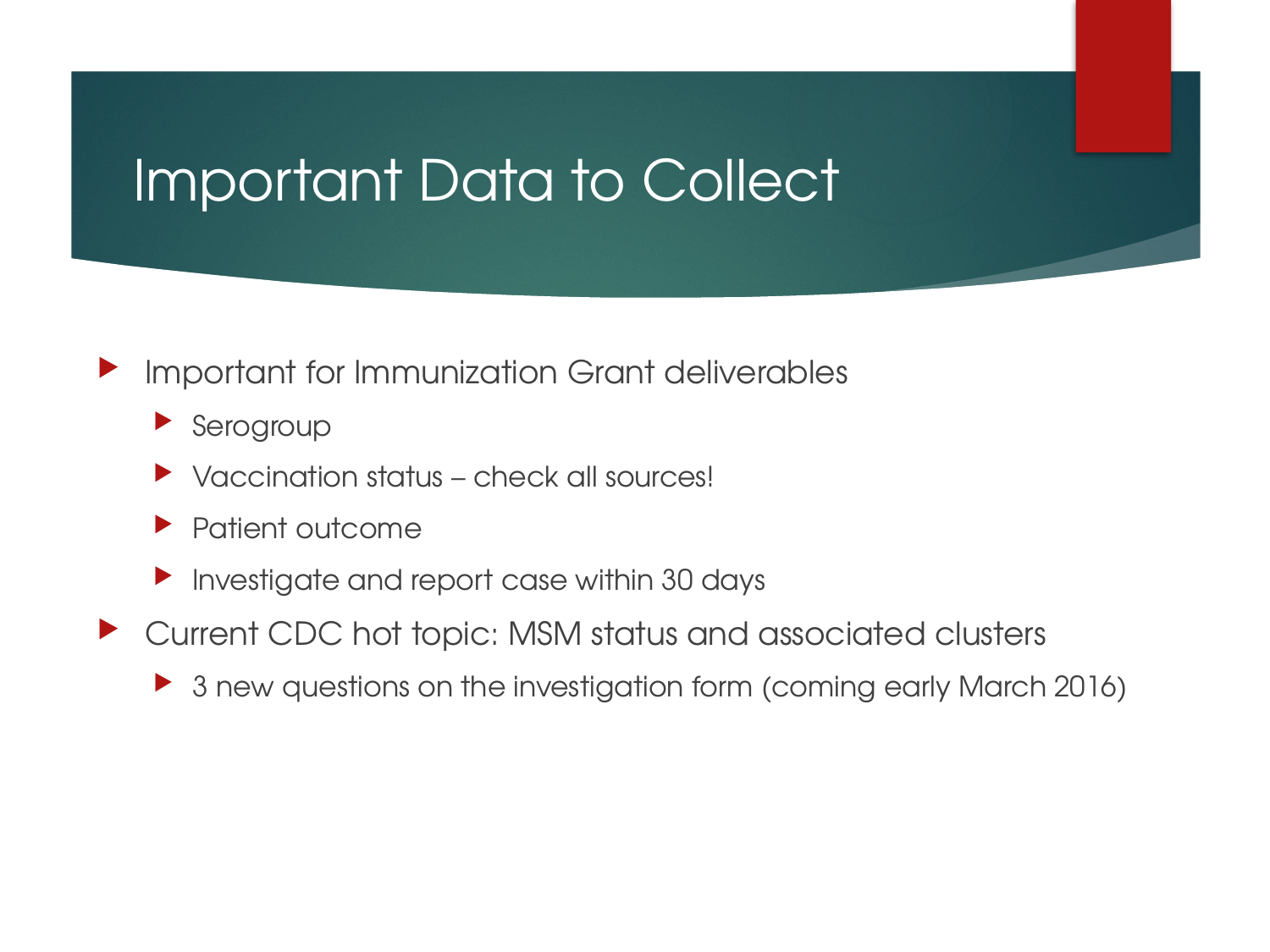

# Important Data to Collect
Important for Immunization Grant deliverables
Serogroup
Vaccination status – check all sources!
Patient outcome
Investigate and report case within 30 days
Current CDC hot topic: MSM status and associated clusters
3 new questions on the investigation form (coming early March 2016)